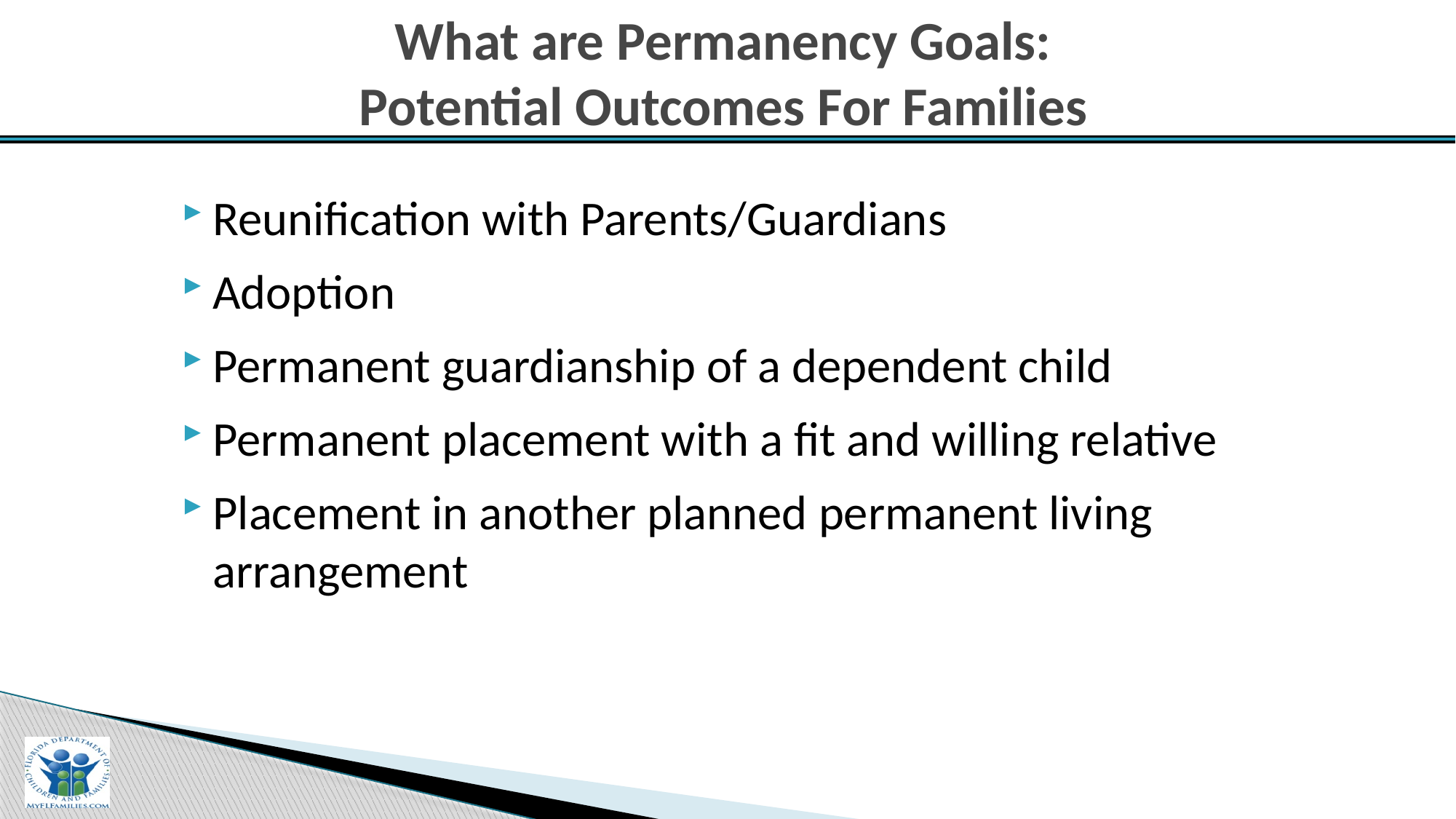

# What are Permanency Goals: Potential Outcomes For Families
Reunification with Parents/Guardians
Adoption
Permanent guardianship of a dependent child
Permanent placement with a fit and willing relative
Placement in another planned permanent living arrangement